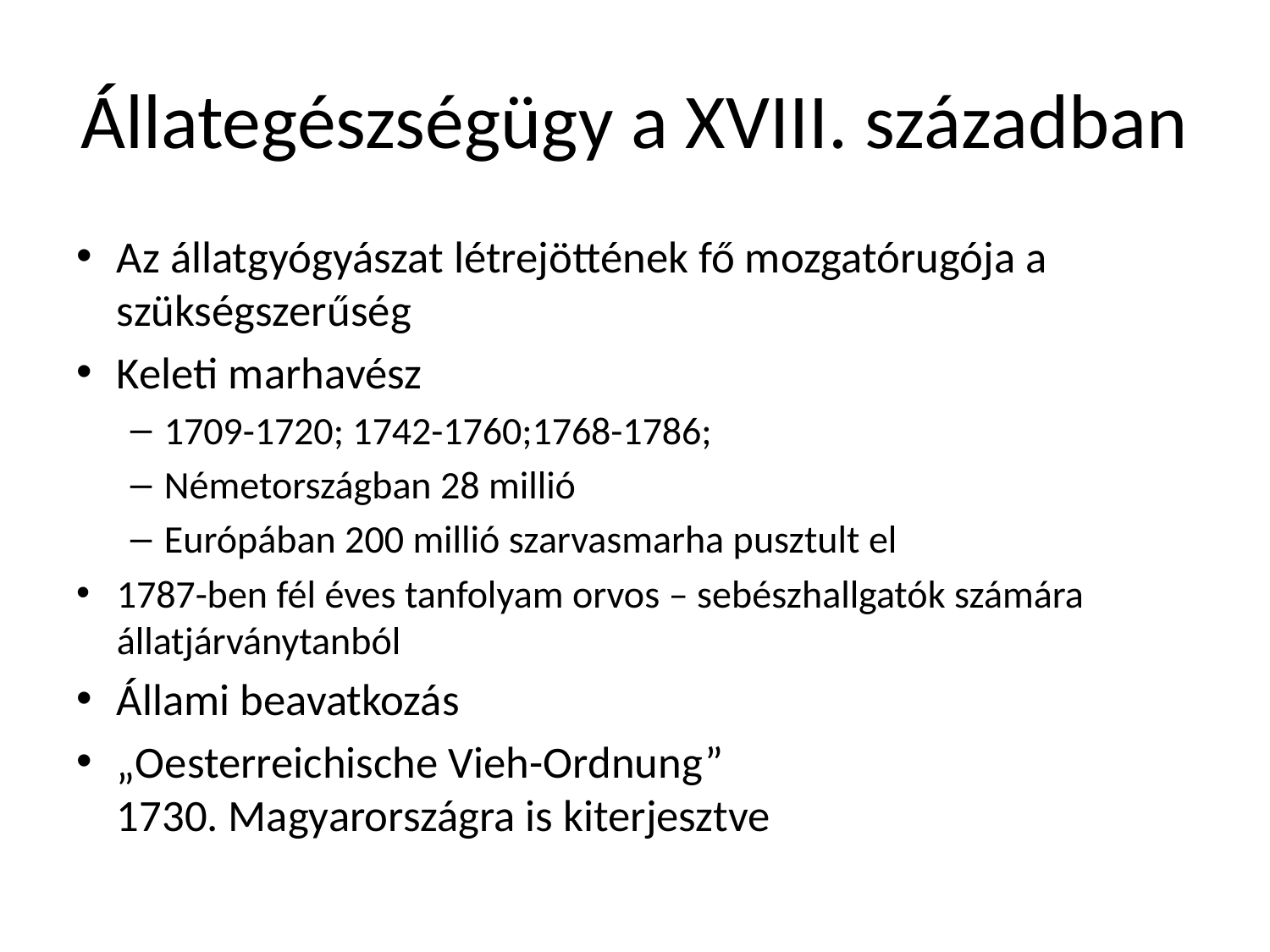

# Állategészségügy a XVIII. században
Az állatgyógyászat létrejöttének fő mozgatórugója a szükségszerűség
Keleti marhavész
1709-1720; 1742-1760;1768-1786;
Németországban 28 millió
Európában 200 millió szarvasmarha pusztult el
1787-ben fél éves tanfolyam orvos – sebészhallgatók számára állatjárványtanból
Állami beavatkozás
„Oesterreichische Vieh-Ordnung”
1730. Magyarországra is kiterjesztve